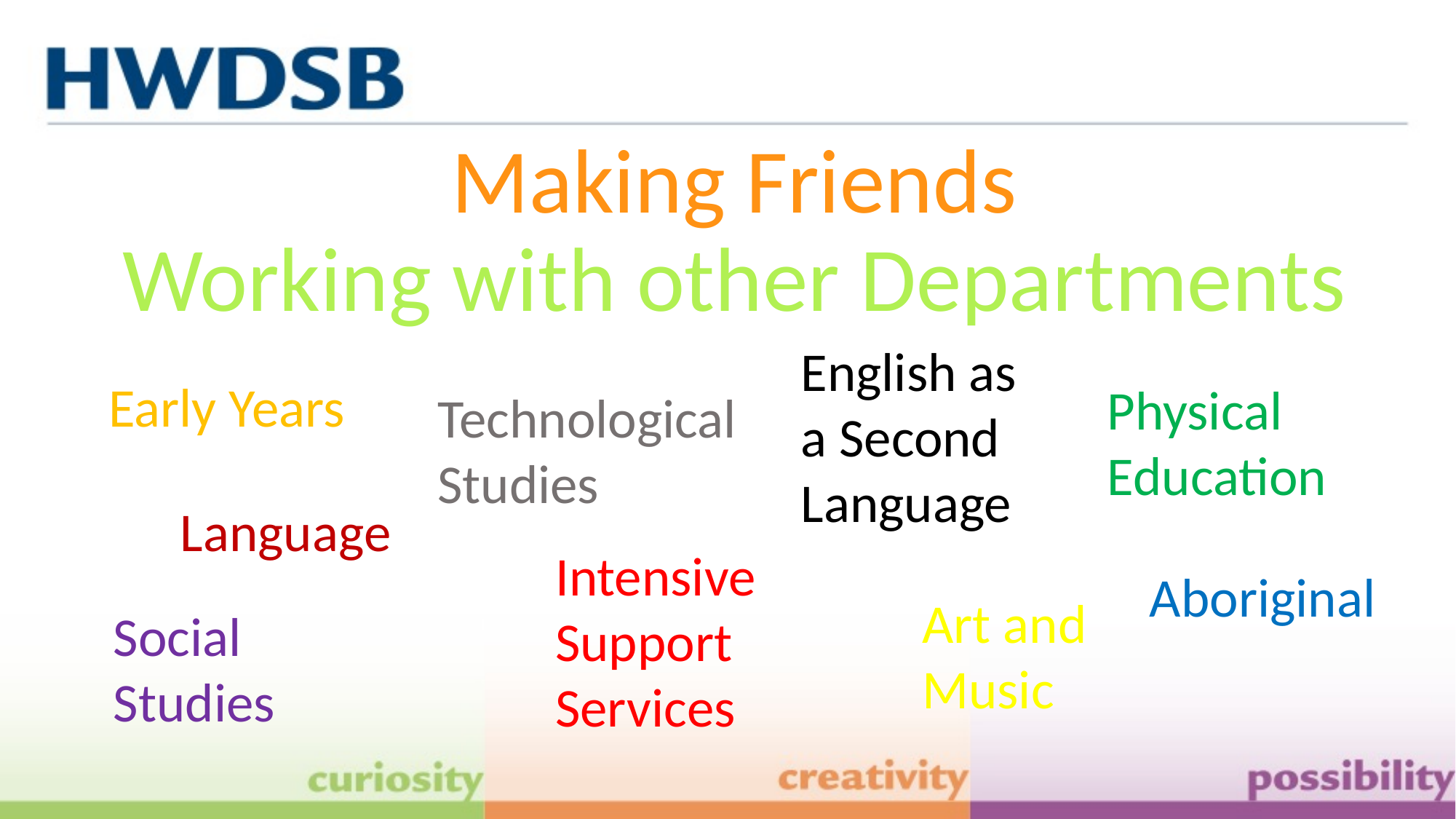

# Making Friends Working with other Departments
English as a Second Language
Early Years
Physical Education
Technological Studies
Language
Intensive Support Services
Aboriginal
Art and Music
Social Studies